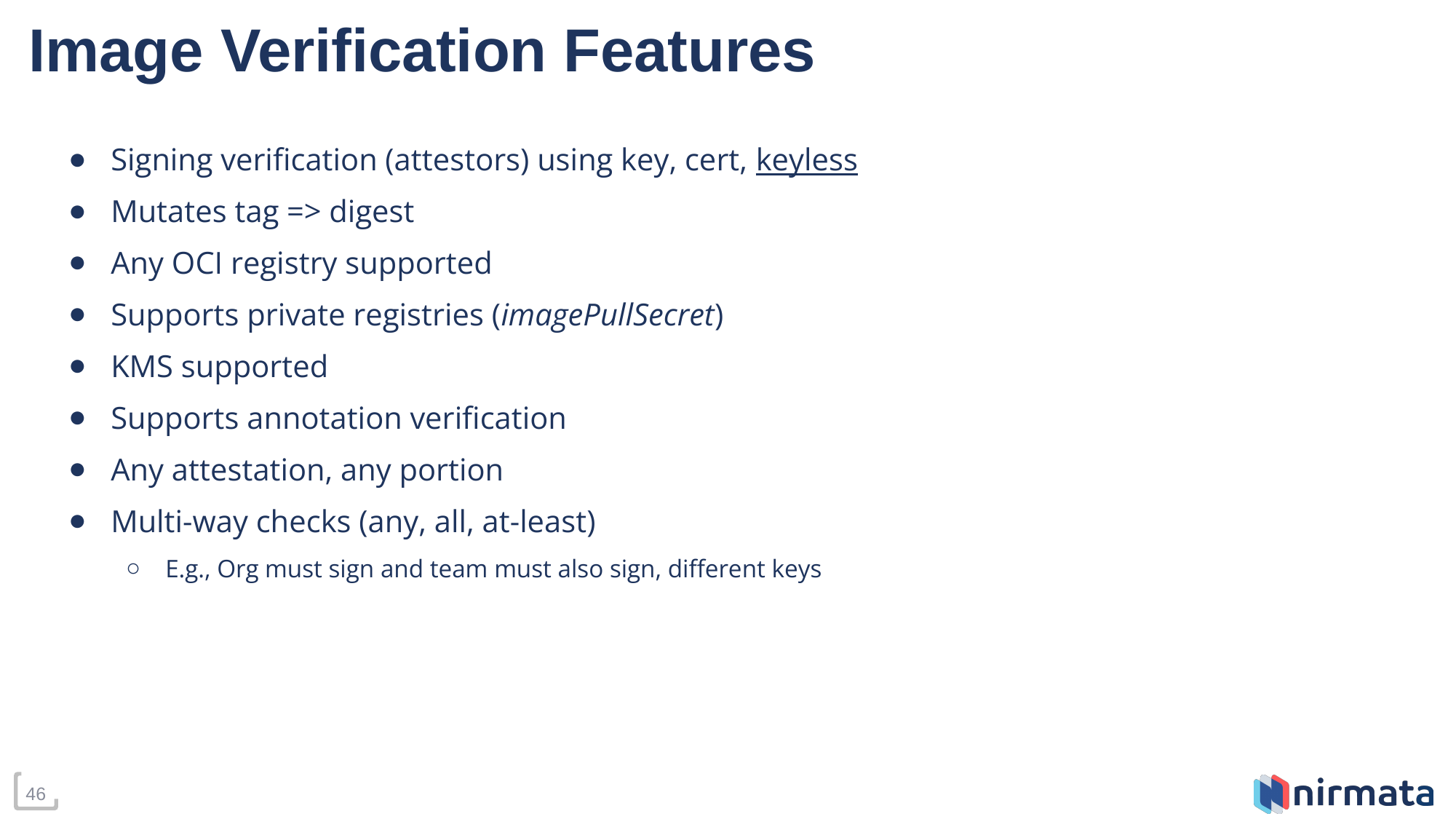

# Image Verification Features
Signing verification (attestors) using key, cert, keyless
Mutates tag => digest
Any OCI registry supported
Supports private registries (imagePullSecret)
KMS supported
Supports annotation verification
Any attestation, any portion
Multi-way checks (any, all, at-least)
E.g., Org must sign and team must also sign, different keys
46